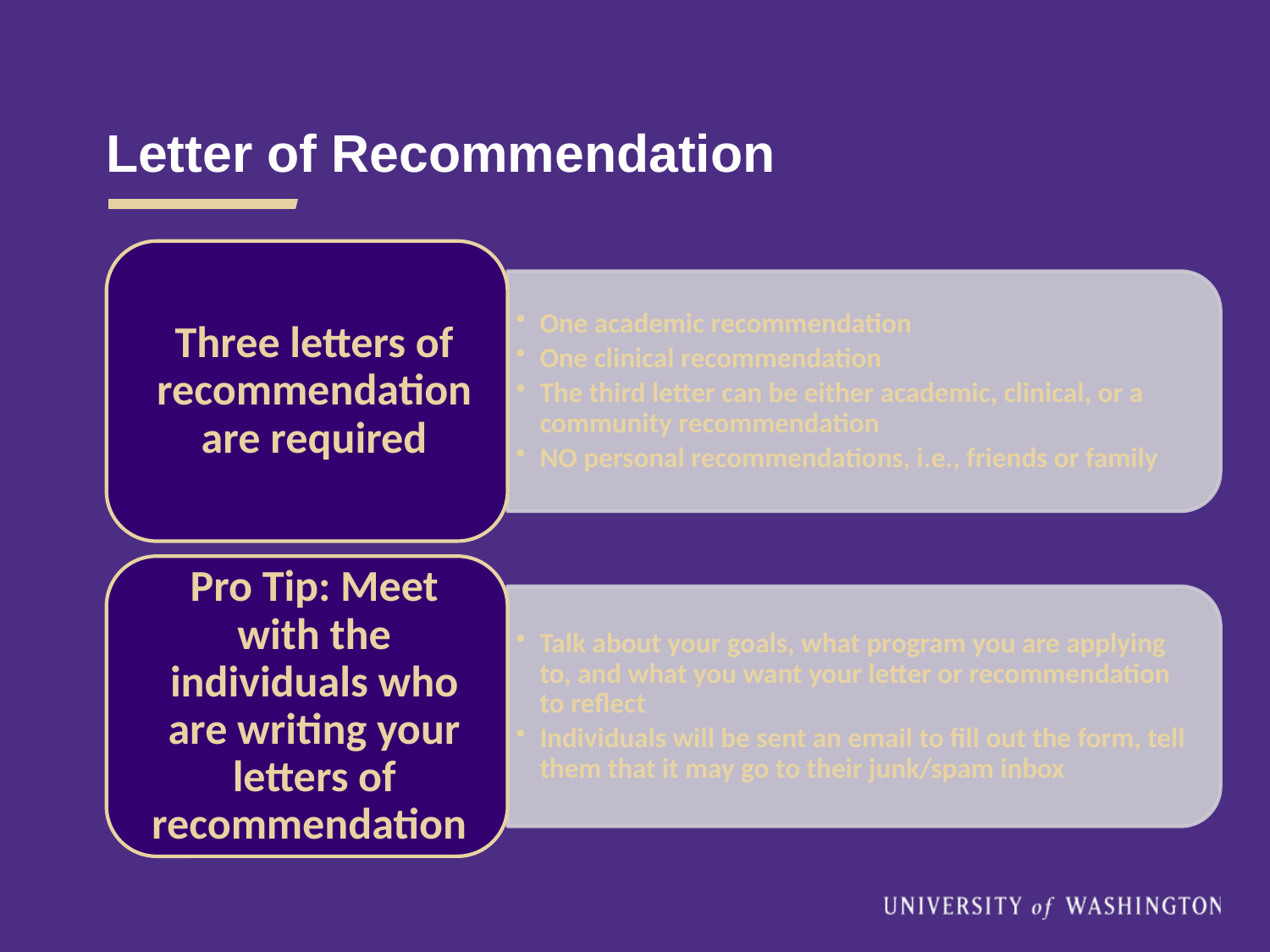

# Letter of Recommendation
One academic recommendation
One clinical recommendation
The third letter can be either academic, clinical, or a community recommendation
NO personal recommendations, i.e., friends or family
Three letters of recommendation are required
Talk about your goals, what program you are applying to, and what you want your letter or recommendation to reflect
Individuals will be sent an email to fill out the form, tell them that it may go to their junk/spam inbox
Pro Tip: Meet with the individuals who are writing your letters of recommendation